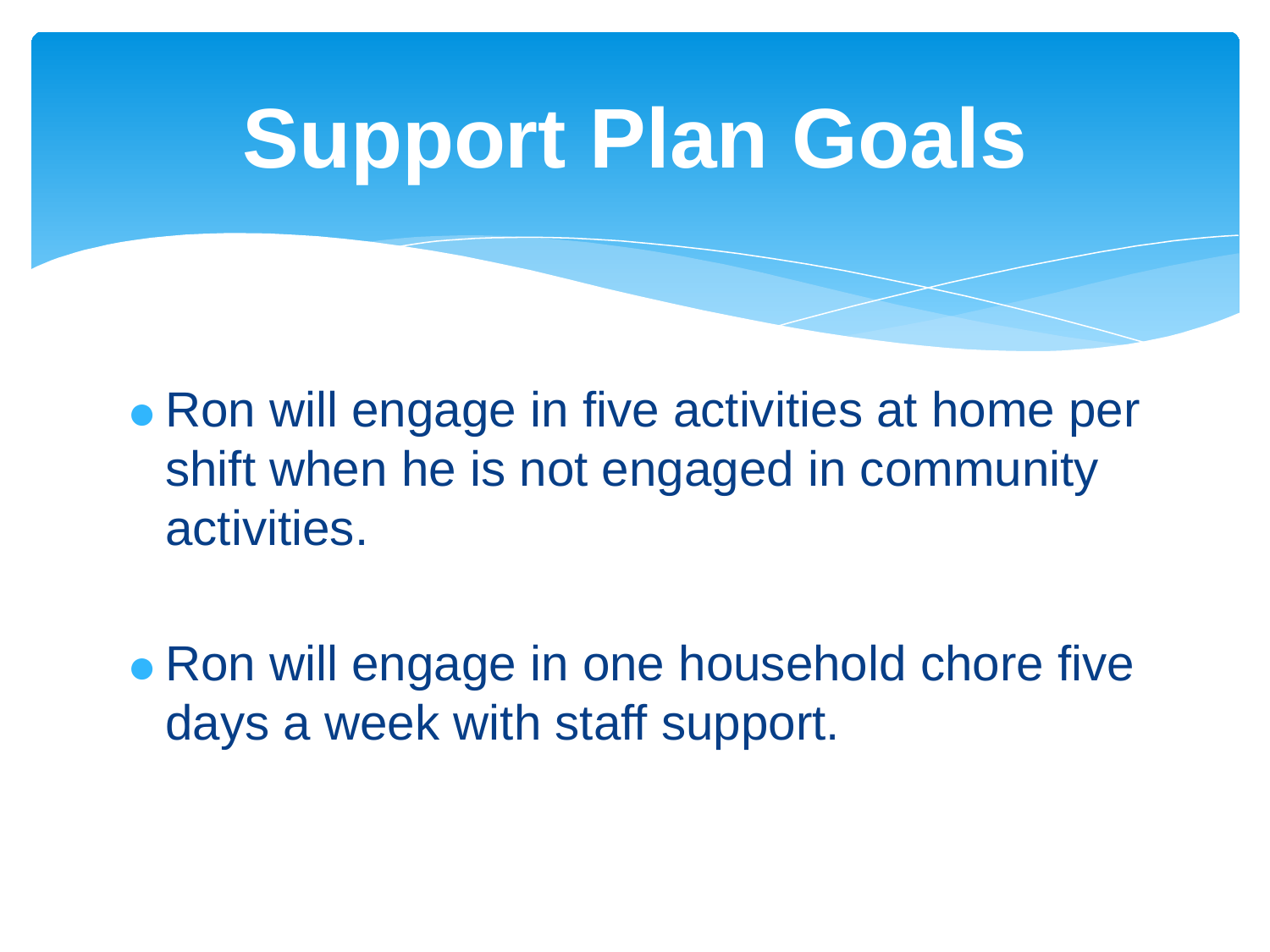

Support Plan Goals
Ron will engage in five activities at home per shift when he is not engaged in community activities.

Ron will engage in one household chore five days a week with staff support.